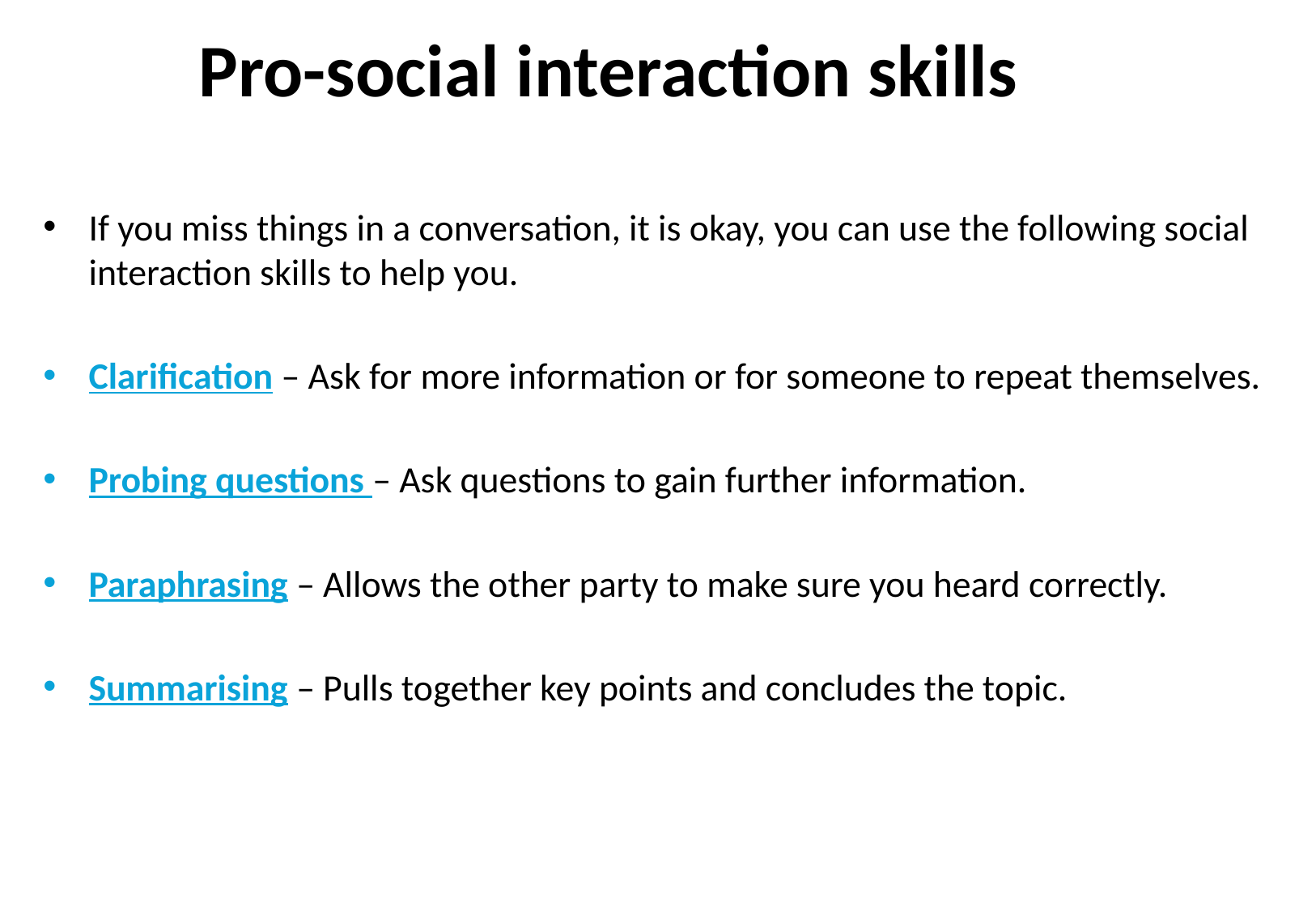

# Pro-social interaction skills
If you miss things in a conversation, it is okay, you can use the following social interaction skills to help you.

Clarification – Ask for more information or for someone to repeat themselves.

Probing questions – Ask questions to gain further information.

Paraphrasing – Allows the other party to make sure you heard correctly.

Summarising – Pulls together key points and concludes the topic.